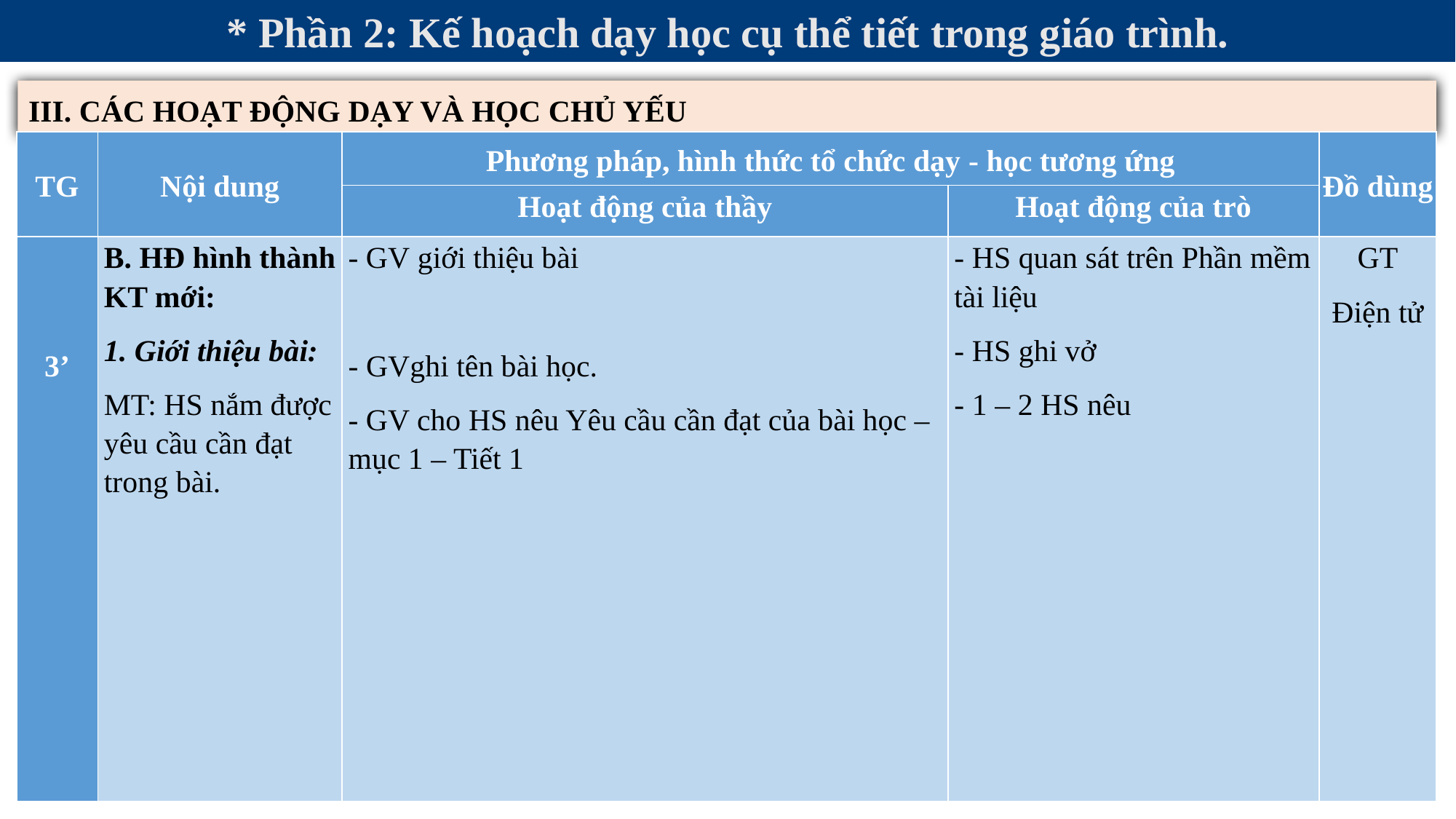

* Phần 2: Kế hoạch dạy học cụ thể tiết trong giáo trình.
III. CÁC HOẠT ĐỘNG DẠY VÀ HỌC CHỦ YẾU
| TG | Nội dung | Phương pháp, hình thức tổ chức dạy - học tương ứng |  | Đồ dùng |
| --- | --- | --- | --- | --- |
|  |  | Hoạt động của thầy | Hoạt động của trò |  |
| 3’ | B. HĐ hình thành KT mới: 1. Giới thiệu bài: MT: HS nắm được yêu cầu cần đạt trong bài. | - GV giới thiệu bài   - GVghi tên bài học. - GV cho HS nêu Yêu cầu cần đạt của bài học – mục 1 – Tiết 1 | - HS quan sát trên Phần mềm tài liệu - HS ghi vở - 1 – 2 HS nêu | GT Điện tử |